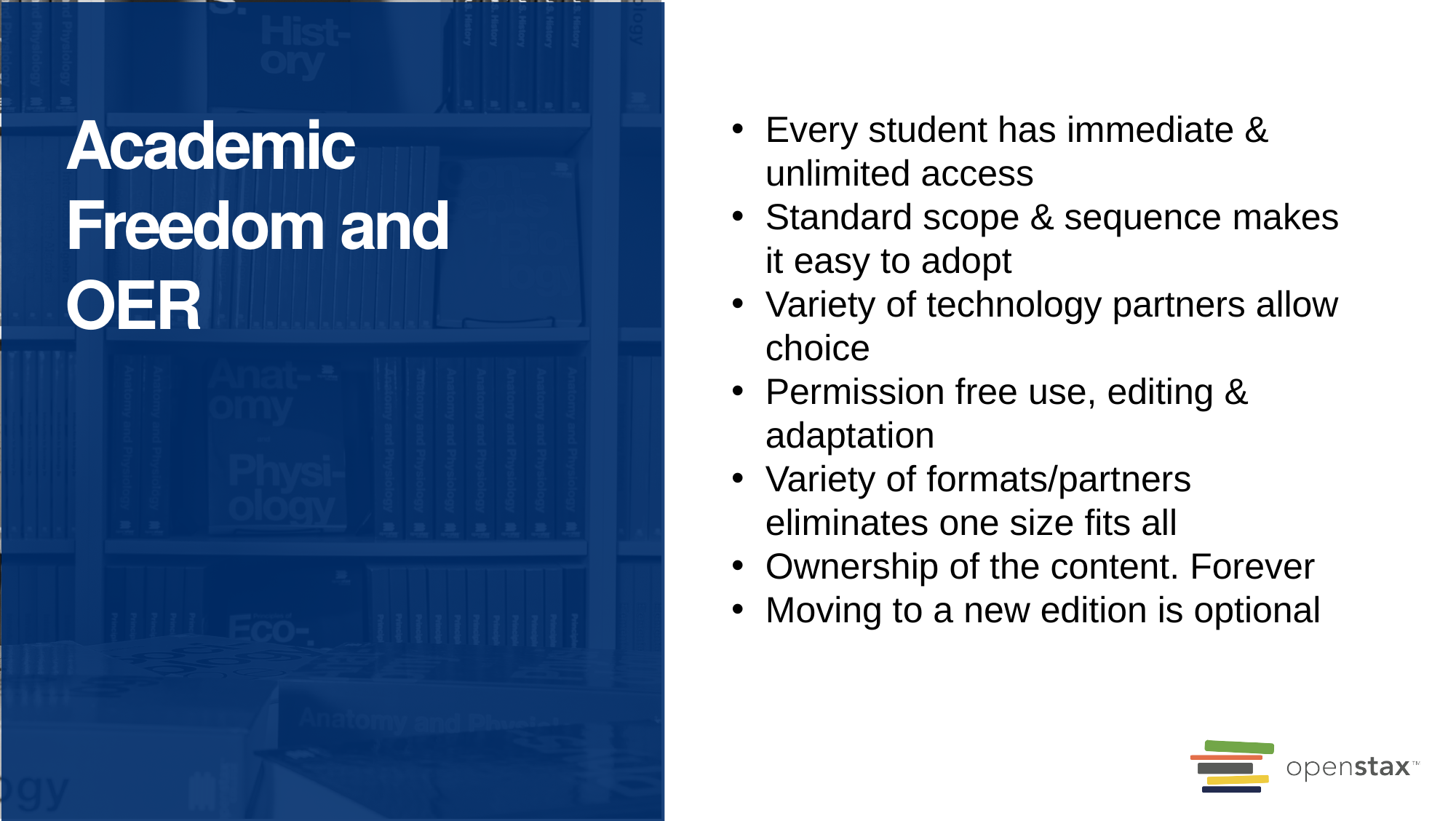

# Academic Freedom and OER
Every student has immediate & unlimited access
Standard scope & sequence makes it easy to adopt
Variety of technology partners allow choice
Permission free use, editing & adaptation
Variety of formats/partners eliminates one size fits all
Ownership of the content. Forever
Moving to a new edition is optional